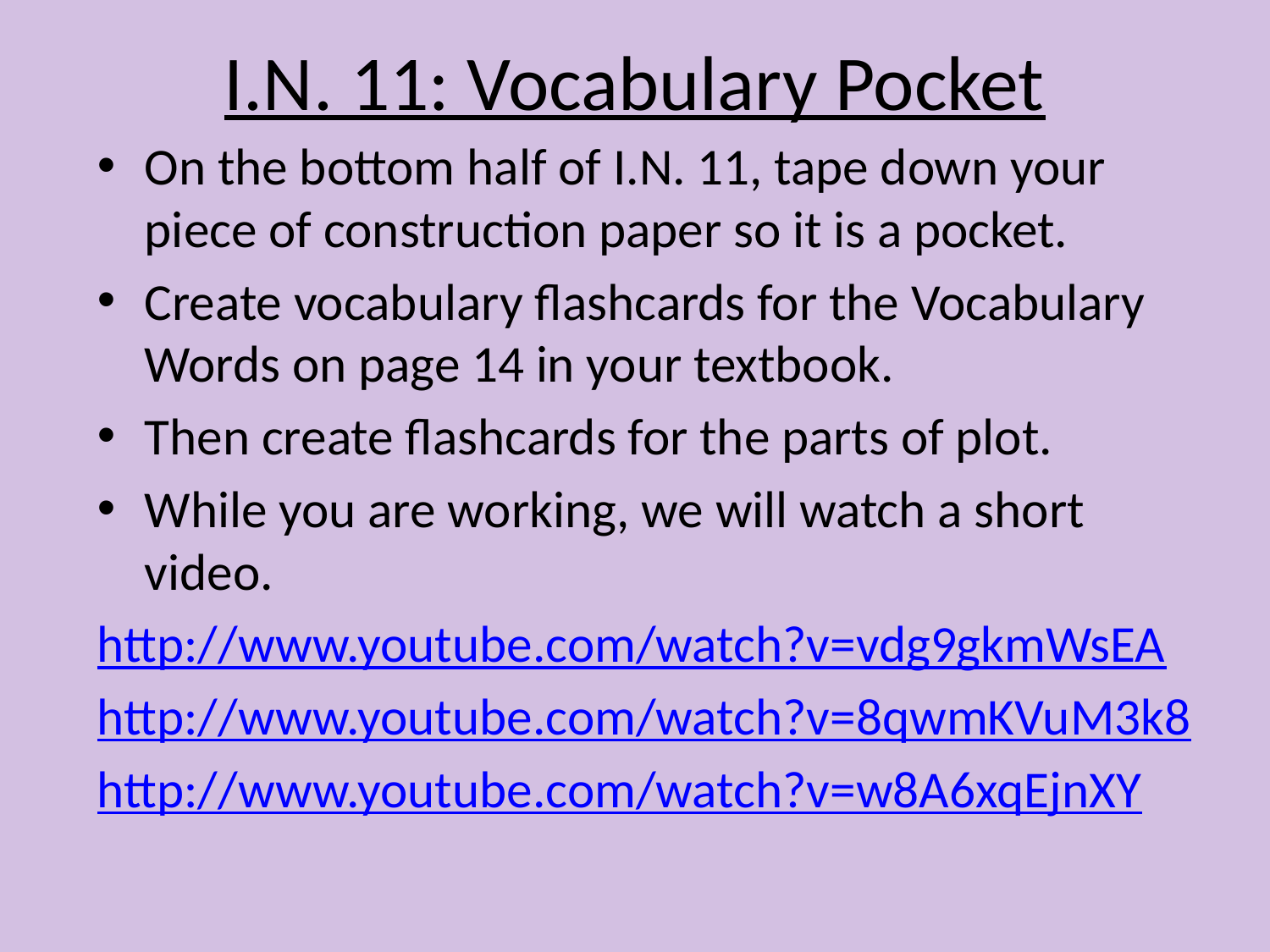

# I.N. 11: Vocabulary Pocket
On the bottom half of I.N. 11, tape down your piece of construction paper so it is a pocket.
Create vocabulary flashcards for the Vocabulary Words on page 14 in your textbook.
Then create flashcards for the parts of plot.
While you are working, we will watch a short video.
http://www.youtube.com/watch?v=vdg9gkmWsEA
http://www.youtube.com/watch?v=8qwmKVuM3k8
http://www.youtube.com/watch?v=w8A6xqEjnXY